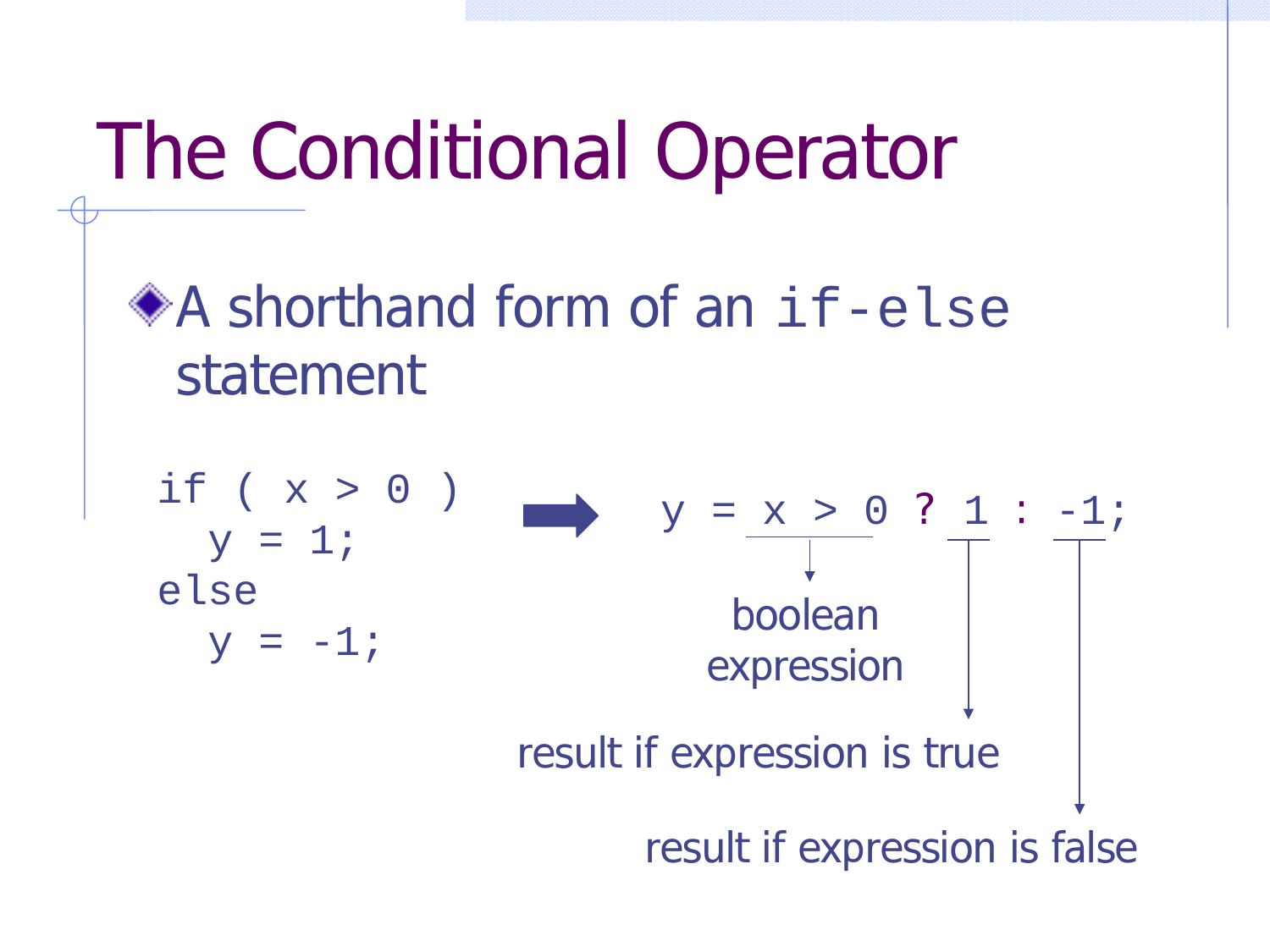

# The Conditional Operator
A shorthand form of an if-else statement
if ( x > 0 )
  y = 1;
else
  y = -1;
y = x > 0 ? 1 : -1;

boolean
expression
result if expression is true
result if expression is false